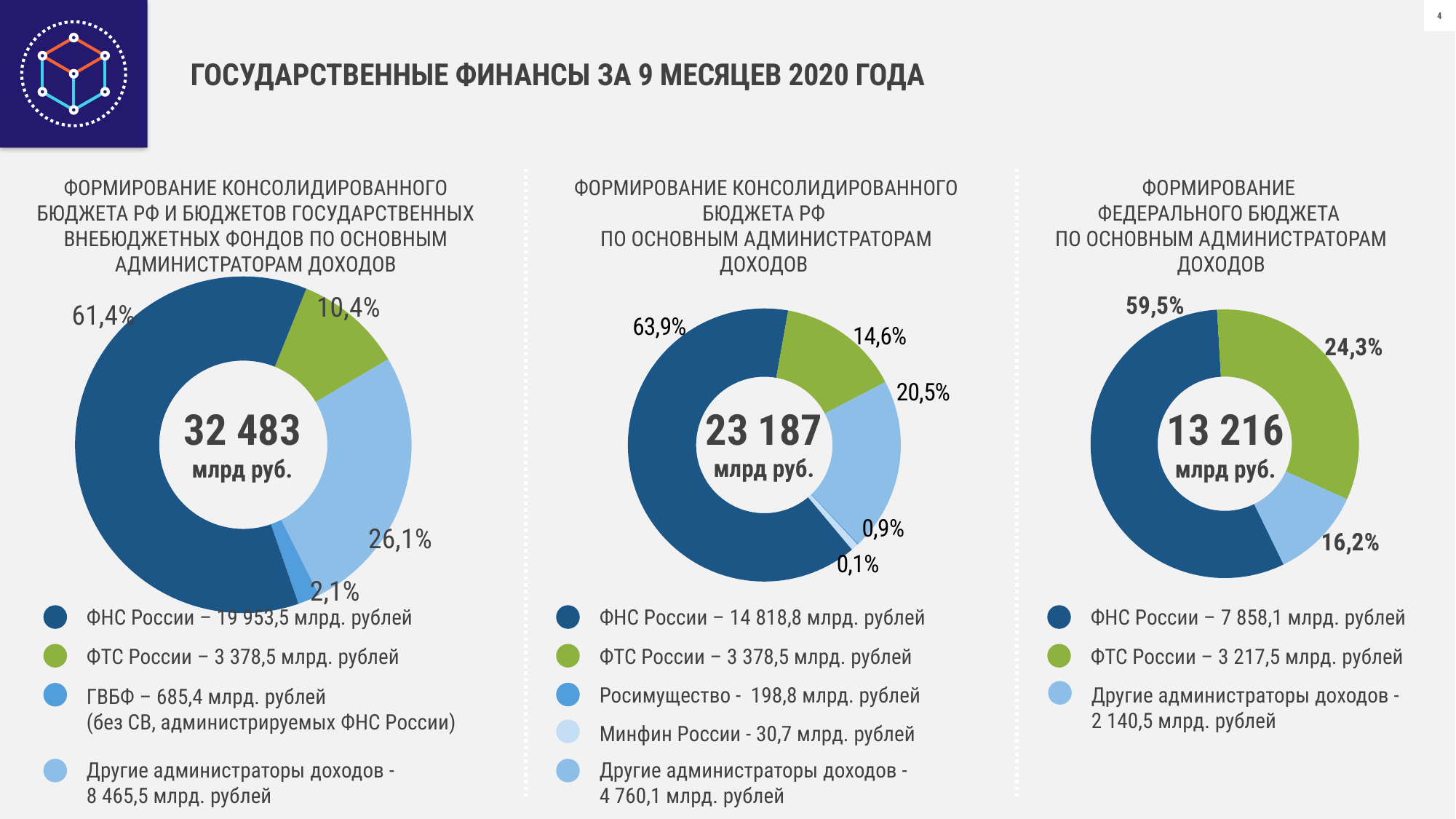

ГОСУДАРСТВЕННЫЕ ФИНАНСЫ ЗА 9 МЕСЯЦЕВ 2020 ГОДА

ФОРМИРОВАНИЕ КОНСОЛИДИРОВАННОГО БЮДЖЕТА РФ И БЮДЖЕТОВ ГОСУДАРСТВЕННЫХ ВНЕБЮДЖЕТНЫХ ФОНДОВ ПО ОСНОВНЫМ АДМИНИСТРАТОРАМ ДОХОДОВ
ФОРМИРОВАНИЕ КОНСОЛИДИРОВАННОГО
БЮДЖЕТА РФ
ПО ОСНОВНЫМ АДМИНИСТРАТОРАМ ДОХОДОВ
ФОРМИРОВАНИЕ
ФЕДЕРАЛЬНОГО БЮДЖЕТА
ПО ОСНОВНЫМ АДМИНИСТРАТОРАМ ДОХОДОВ

### Chart

| Category | Столбец1 |
|---|---|
| ФТС | 0.1040086963832401 |
| Остальные | 0.2606131957444989 |
| Фонды | 0.02110066067357167 |
| ФНС | 0.6142774471986894 |

### Chart

| Category |  |
|---|---|
| ФНС России | 0.563 |
| ФТС России | 0.327 |
| Другие администраторы доходов | 0.11 |

### Chart

| Category | Доходы |
|---|---|
| ФНС | 0.6391017182637214 |
| ФТС | 0.14570764297731456 |
| Другие администраторы | 0.205292567588276 |
| Минфин России | 0.0013256892389186033 |
| Росимущество  | 0.008572381931769475 |
32 483
млрд руб.
23 187
млрд руб.
13 216
млрд руб.
ФНС России – 19 953,5 млрд. рублей
ФНС России – 14 818,8 млрд. рублей
ФНС России – 7 858,1 млрд. рублей

ФТС России – 3 378,5 млрд. рублей
ФТС России – 3 378,5 млрд. рублей
ФТС России – 3 217,5 млрд. рублей

Росимущество -  198,8 млрд. рублей
Другие администраторы доходов -
2 140,5 млрд. рублей
ГВБФ – 685,4 млрд. рублей
(без СВ, администрируемых ФНС России)

Минфин России - 30,7 млрд. рублей

Другие администраторы доходов -
8 465,5 млрд. рублей
Другие администраторы доходов -
4 760,1 млрд. рублей